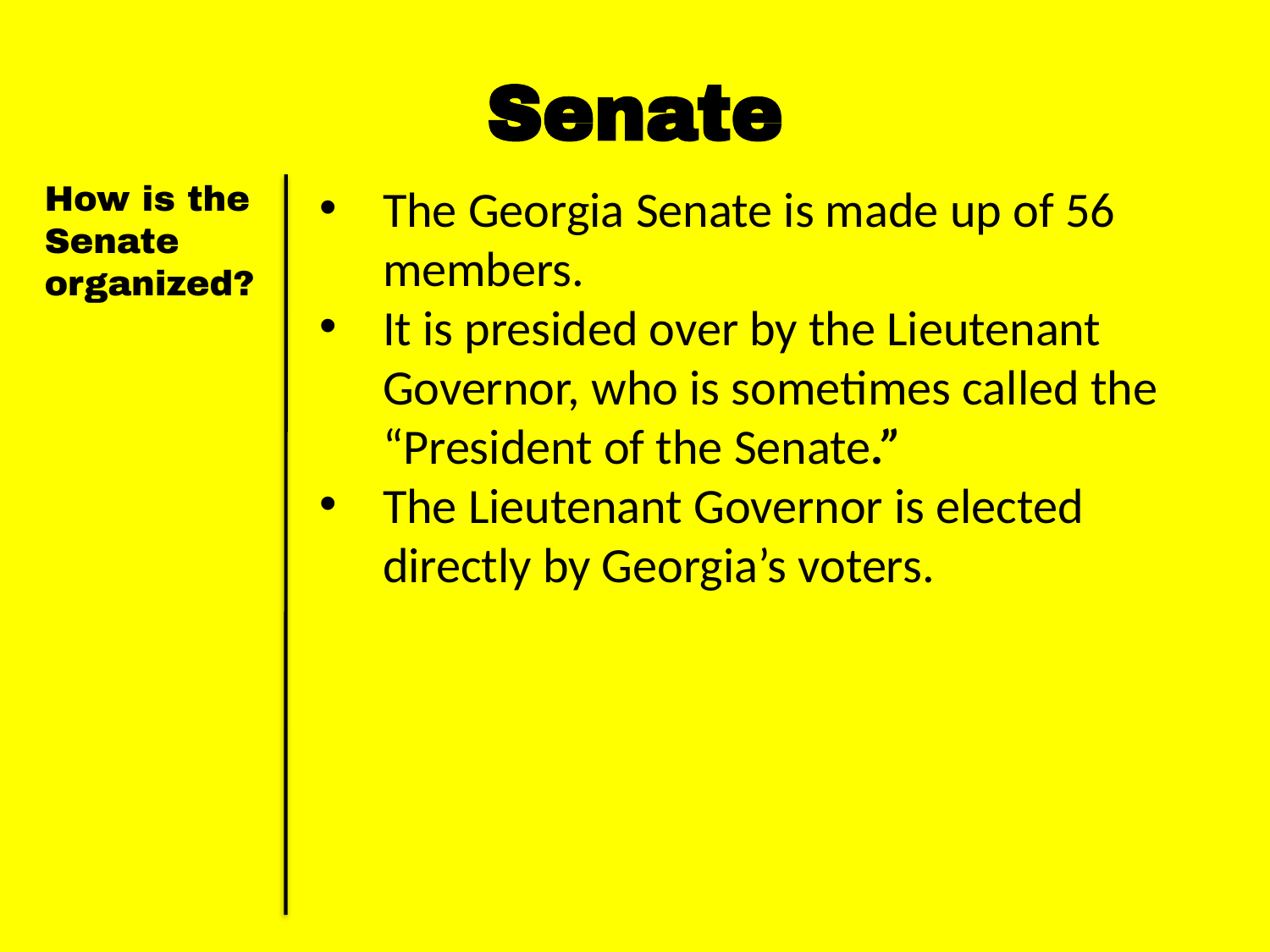

# Senate
How is the Senate organized?
The Georgia Senate is made up of 56 members.
It is presided over by the Lieutenant Governor, who is sometimes called the “President of the Senate.”
The Lieutenant Governor is elected directly by Georgia’s voters.